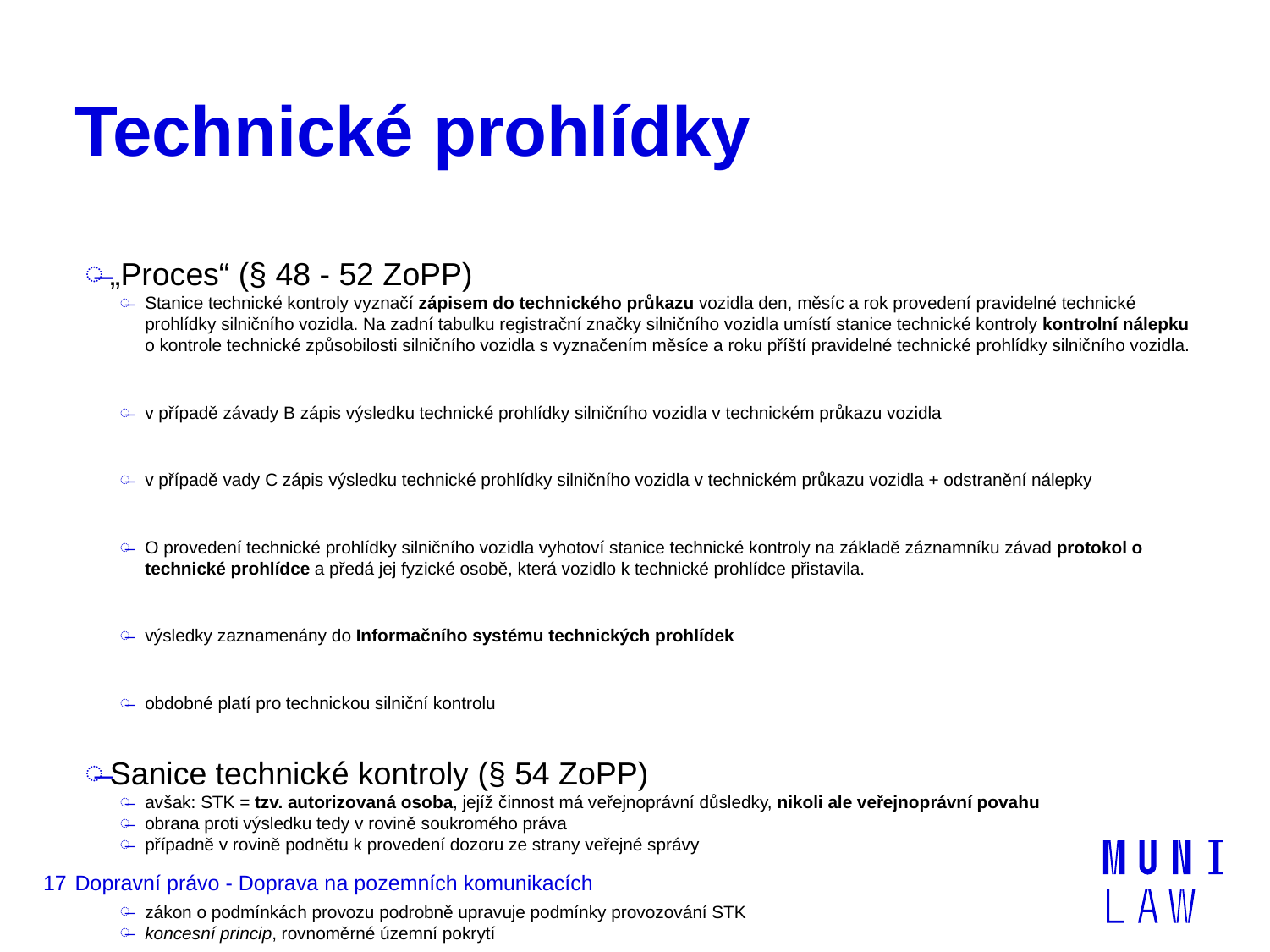

# Technické prohlídky
„Proces“ (§ 48 - 52 ZoPP)
Stanice technické kontroly vyznačí zápisem do technického průkazu vozidla den, měsíc a rok provedení pravidelné technické prohlídky silničního vozidla. Na zadní tabulku registrační značky silničního vozidla umístí stanice technické kontroly kontrolní nálepku o kontrole technické způsobilosti silničního vozidla s vyznačením měsíce a roku příští pravidelné technické prohlídky silničního vozidla.

v případě závady B zápis výsledku technické prohlídky silničního vozidla v technickém průkazu vozidla

v případě vady C zápis výsledku technické prohlídky silničního vozidla v technickém průkazu vozidla + odstranění nálepky

O provedení technické prohlídky silničního vozidla vyhotoví stanice technické kontroly na základě záznamníku závad protokol o technické prohlídce a předá jej fyzické osobě, která vozidlo k technické prohlídce přistavila.

výsledky zaznamenány do Informačního systému technických prohlídek

obdobné platí pro technickou silniční kontrolu

Sanice technické kontroly (§ 54 ZoPP)
avšak: STK = tzv. autorizovaná osoba, jejíž činnost má veřejnoprávní důsledky, nikoli ale veřejnoprávní povahu
obrana proti výsledku tedy v rovině soukromého práva
případně v rovině podnětu k provedení dozoru ze strany veřejné správy

zákon o podmínkách provozu podrobně upravuje podmínky provozování STK
koncesní princip, rovnoměrné územní pokrytí

17
Dopravní právo - Doprava na pozemních komunikacích